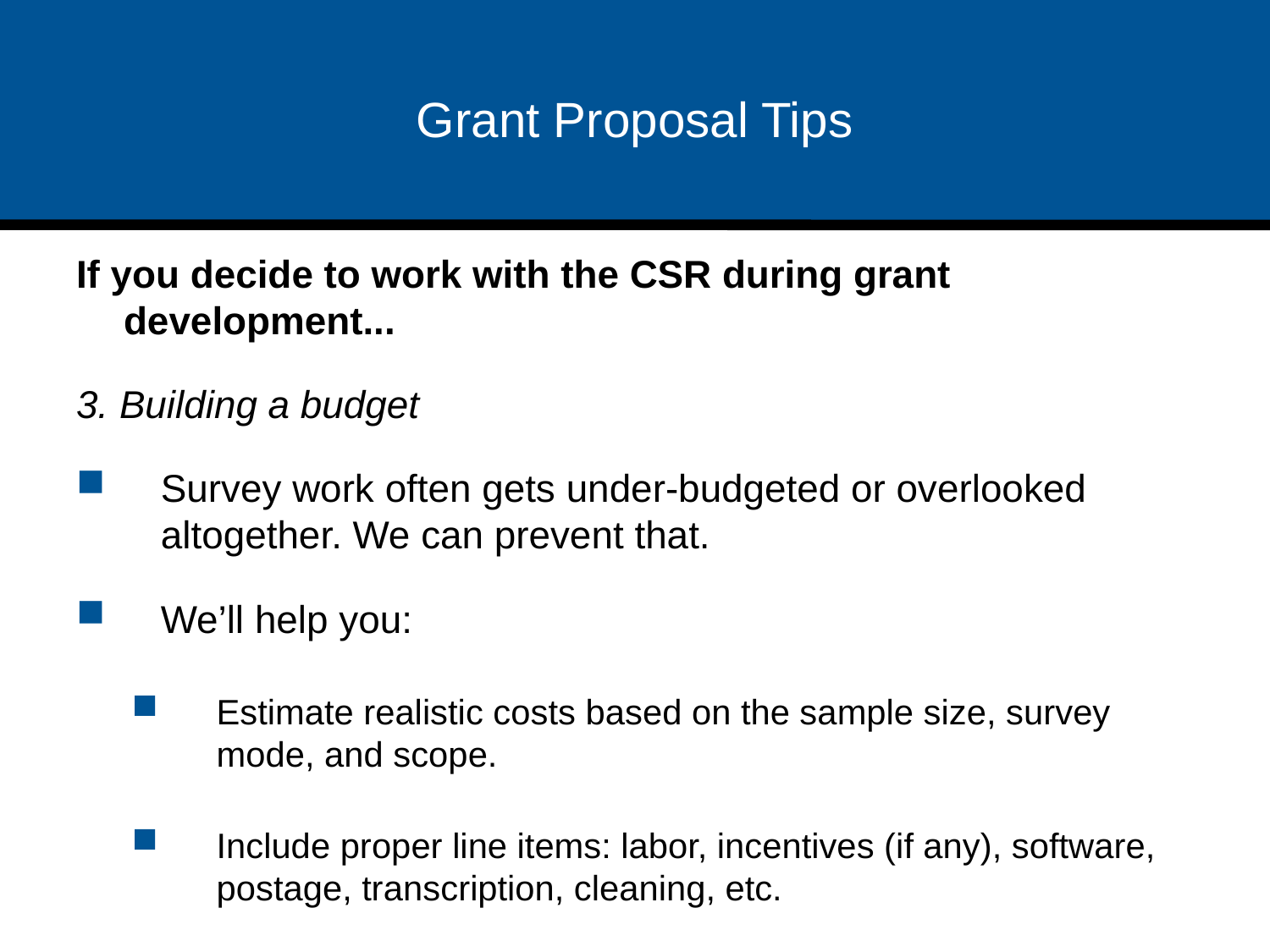

Grant Proposal Tips
If you decide to work with the CSR during grant development...

3. Building a budget

Survey work often gets under-budgeted or overlooked altogether. We can prevent that.

We’ll help you:

Estimate realistic costs based on the sample size, survey mode, and scope.

Include proper line items: labor, incentives (if any), software, postage, transcription, cleaning, etc.